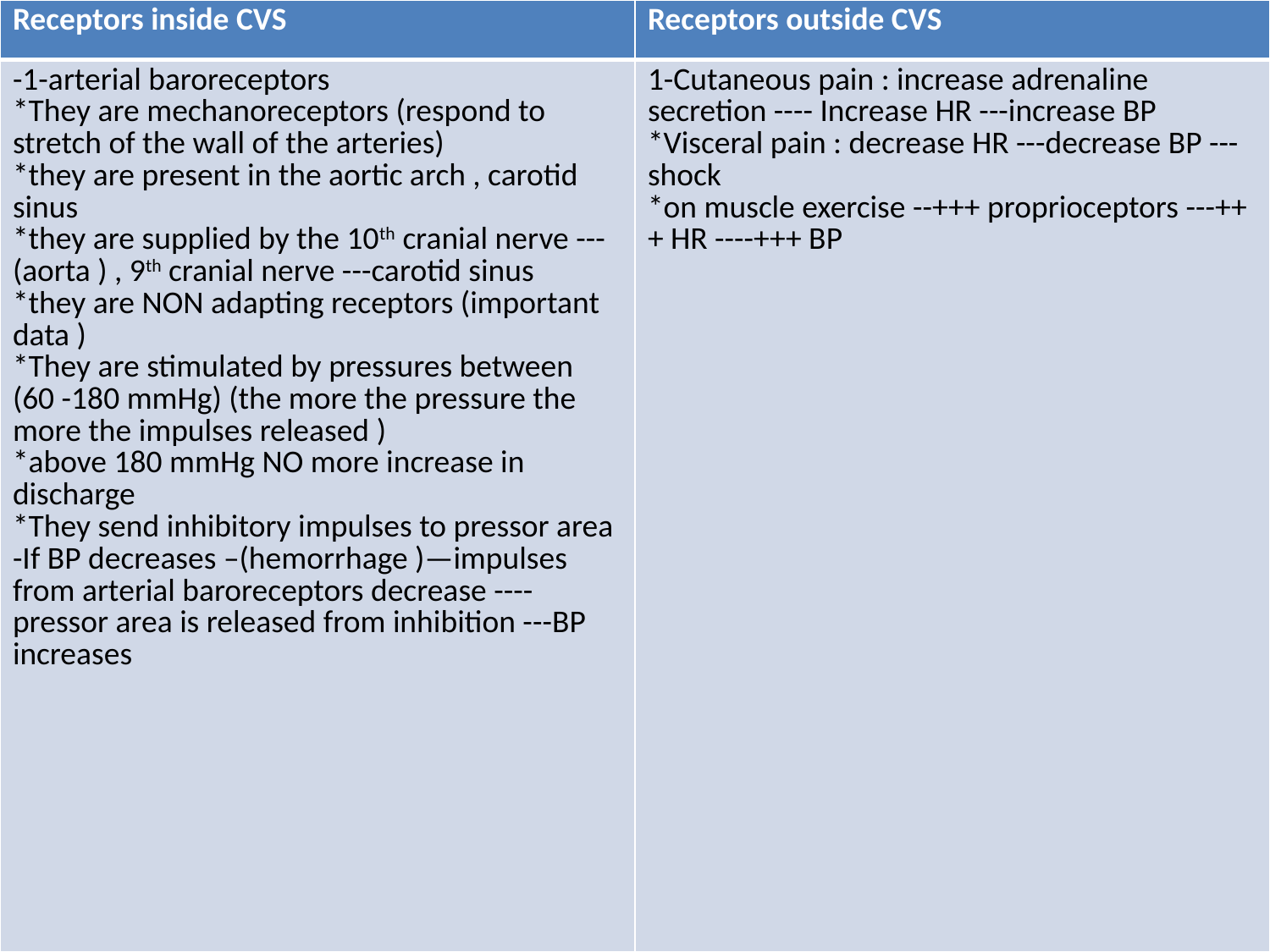

| Receptors inside CVS | Receptors outside CVS |
| --- | --- |
| -1-arterial baroreceptors \*They are mechanoreceptors (respond to stretch of the wall of the arteries) \*they are present in the aortic arch , carotid sinus \*they are supplied by the 10th cranial nerve ---(aorta ) , 9th cranial nerve ---carotid sinus \*they are NON adapting receptors (important data ) \*They are stimulated by pressures between (60 -180 mmHg) (the more the pressure the more the impulses released ) \*above 180 mmHg NO more increase in discharge \*They send inhibitory impulses to pressor area -If BP decreases –(hemorrhage )—impulses from arterial baroreceptors decrease ----pressor area is released from inhibition ---BP increases | 1-Cutaneous pain : increase adrenaline secretion ---- Increase HR ---increase BP \*Visceral pain : decrease HR ---decrease BP ---shock \*on muscle exercise --+++ proprioceptors ---+++ HR ----+++ BP |
The activity of the cardiovascular medullary centers are modified by :

#